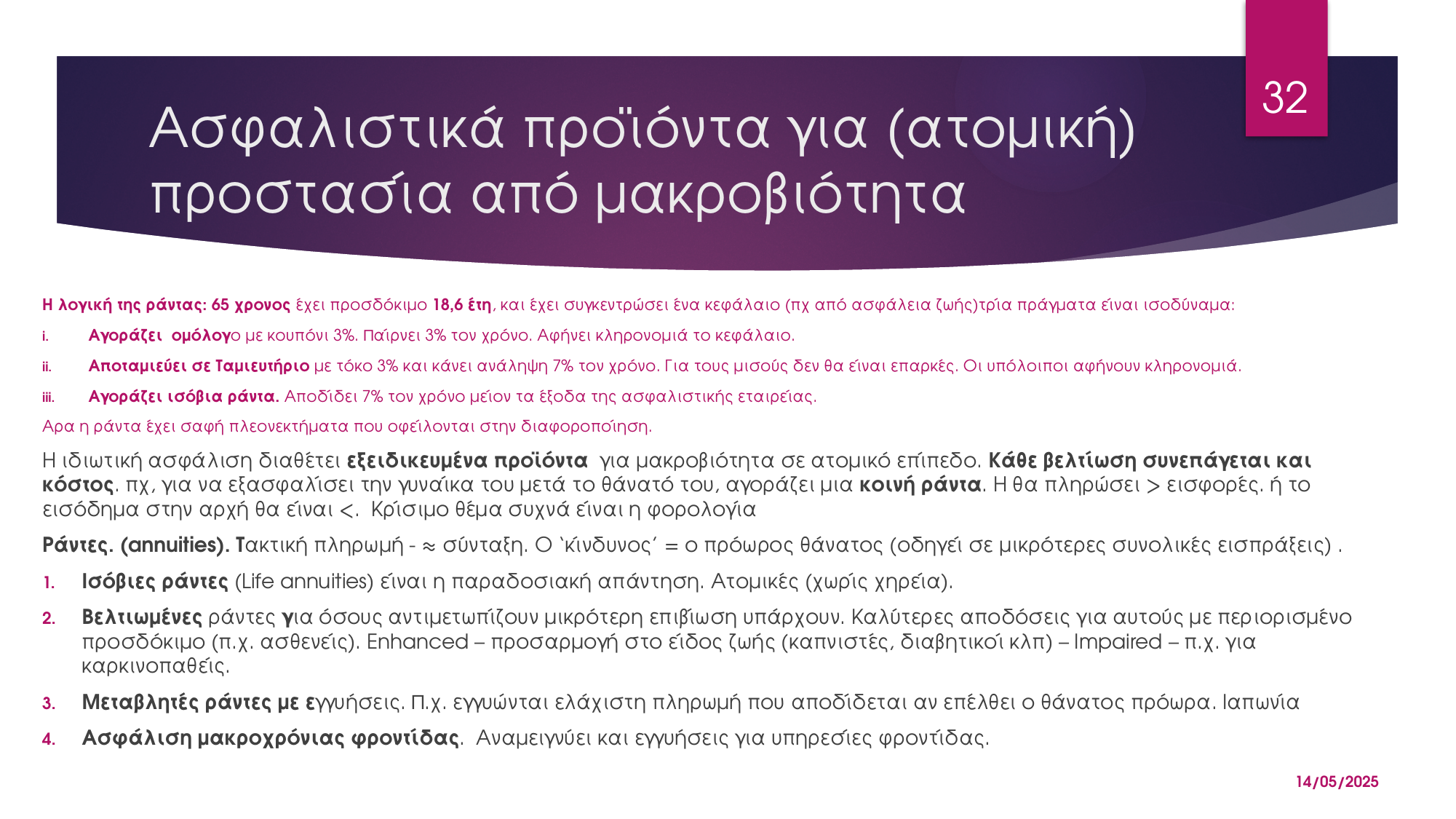

32
# Ασφαλιστικά προϊόντα για (ατομική) προστασία από μακροβιότητα
Η λογική της ράντας: 65 χρονος έχει προσδόκιμο 18,6 έτη, και έχει συγκεντρώσει ένα κεφάλαιο (πχ από ασφάλεια ζωής)τρία πράγματα είναι ισοδύναμα:
Αγοράζει  ομόλογο με κουπόνι 3%. Παίρνει 3% τον χρόνο. Αφήνει κληρονομιά το κεφάλαιο.
Αποταμιεύει σε Ταμιευτήριο με τόκο 3% και κάνει ανάληψη 7% τον χρόνο. Για τους μισούς δεν θα είναι επαρκές. Οι υπόλοιποι αφήνουν κληρονομιά.
Αγοράζει ισόβια ράντα. Αποδίδει 7% τον χρόνο μείον τα έξοδα της ασφαλιστικής εταιρείας.
Αρα η ράντα έχει σαφή πλεονεκτήματα που οφείλονται στην διαφοροποίηση.
H ιδιωτική ασφάλιση διαθέτει εξειδικευμένα προϊόντα  για μακροβιότητα σε ατομικό επίπεδο. Κάθε βελτίωση συνεπάγεται και κόστος. πχ, για να εξασφαλίσει την γυναίκα του μετά το θάνατό του, αγοράζει μια κοινή ράντα. Η θα πληρώσει > εισφορές. ή το εισόδημα στην αρχή θα είναι <.  Κρίσιμο θέμα συχνά είναι η φορολογία
Ράντες. (annuities). Τακτική πληρωμή - ≈ σύνταξη. Ο ‘κίνδυνος’ = ο πρόωρος θάνατος (οδηγεί σε μικρότερες συνολικές εισπράξεις) .
Ισόβιες ράντες (Life annuities) είναι η παραδοσιακή απάντηση. Ατομικές (χωρίς χηρεία).
Βελτιωμένες ράντες για όσους αντιμετωπίζουν μικρότερη επιβίωση υπάρχουν. Καλύτερες αποδόσεις για αυτούς με περιορισμένο προσδόκιμο (π.χ. ασθενείς). Enhanced – προσαρμογή στο είδος ζωής (καπνιστές, διαβητικοί κλπ) – Impaired – π.χ. για καρκινοπαθείς.
Μεταβλητές ράντες με εγγυήσεις. Π.χ. εγγυώνται ελάχιστη πληρωμή που αποδίδεται αν επέλθει ο θάνατος πρόωρα. Ιαπωνία
Ασφάλιση μακροχρόνιας φροντίδας.  Αναμειγνύει και εγγυήσεις για υπηρεσίες φροντίδας.
14/05/2025